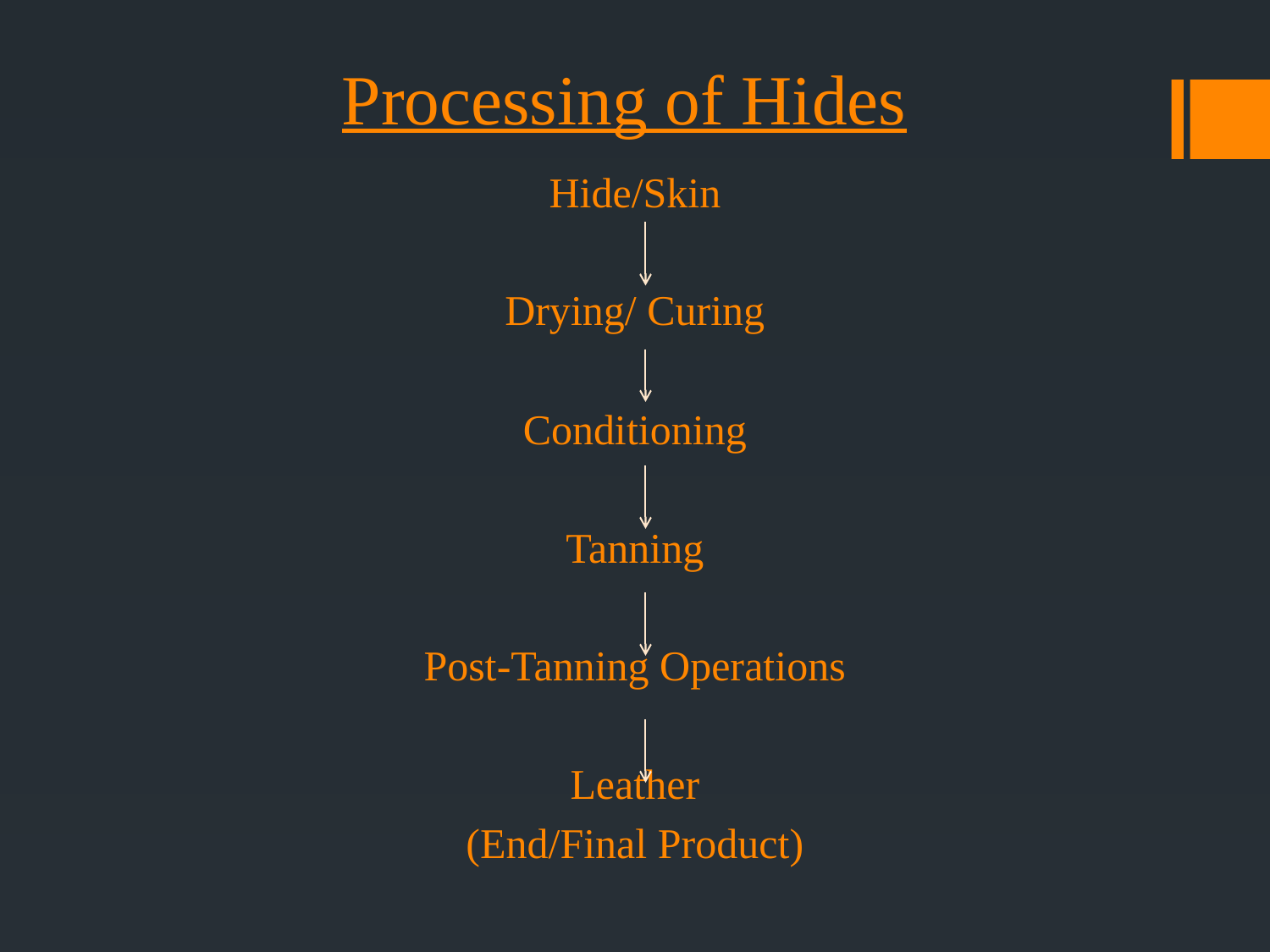

# Processing of Hides
Hide/Skin

Drying/ Curing

Conditioning

Tanning

Post-Tanning Operations

Leather
(End/Final Product)